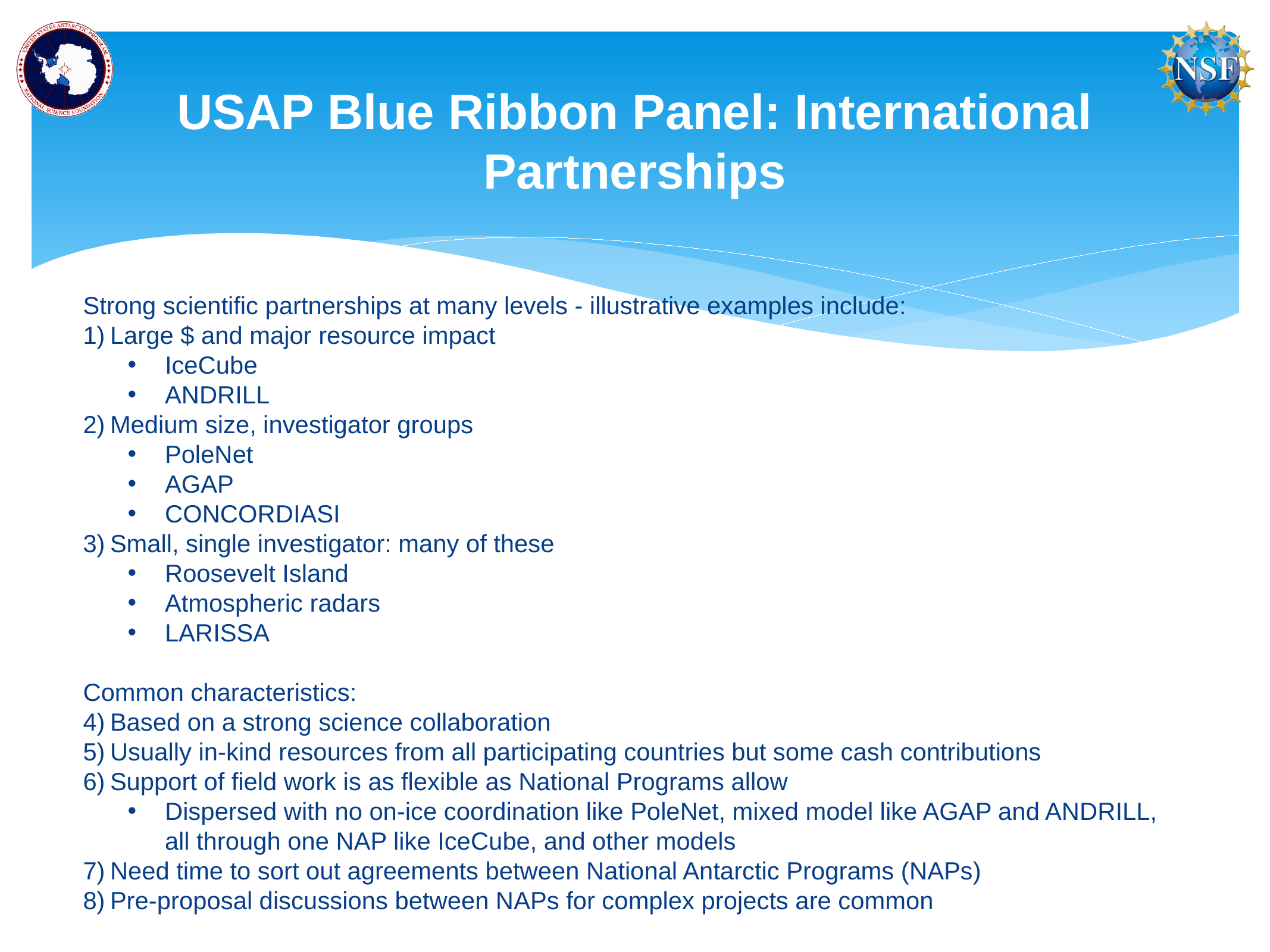

# USAP Blue Ribbon Panel: International Partnerships
Strong scientific partnerships at many levels - illustrative examples include:
Large $ and major resource impact
IceCube
ANDRILL
Medium size, investigator groups
PoleNet
AGAP
CONCORDIASI
Small, single investigator: many of these
Roosevelt Island
Atmospheric radars
LARISSA

Common characteristics:
Based on a strong science collaboration
Usually in-kind resources from all participating countries but some cash contributions
Support of field work is as flexible as National Programs allow
Dispersed with no on-ice coordination like PoleNet, mixed model like AGAP and ANDRILL, all through one NAP like IceCube, and other models
Need time to sort out agreements between National Antarctic Programs (NAPs)
Pre-proposal discussions between NAPs for complex projects are common